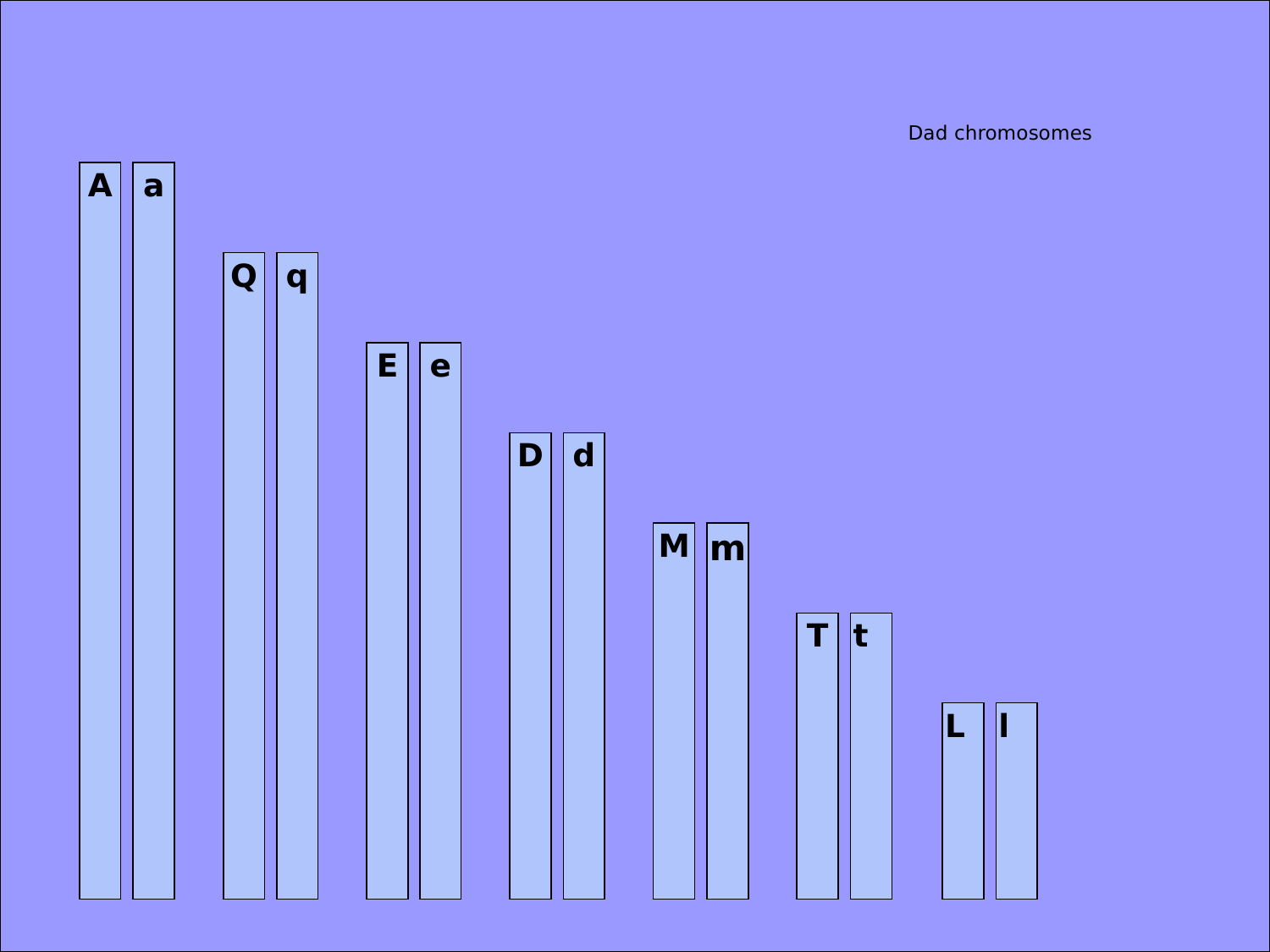

# Dad chromosomes
A

a

Q

q

E

e

D

d

M

m

T

t

L
l